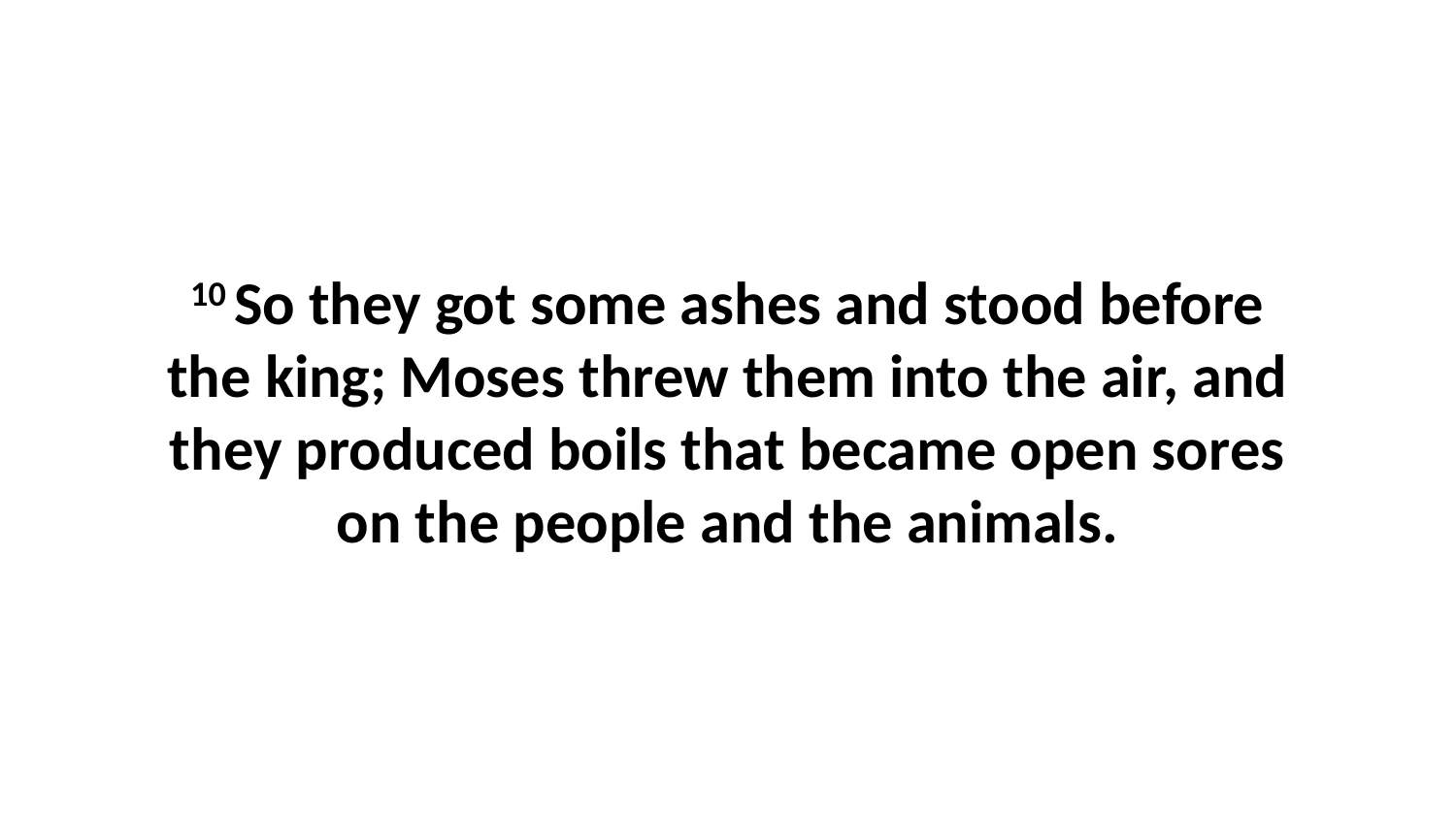

10 So they got some ashes and stood before the king; Moses threw them into the air, and they produced boils that became open sores on the people and the animals.